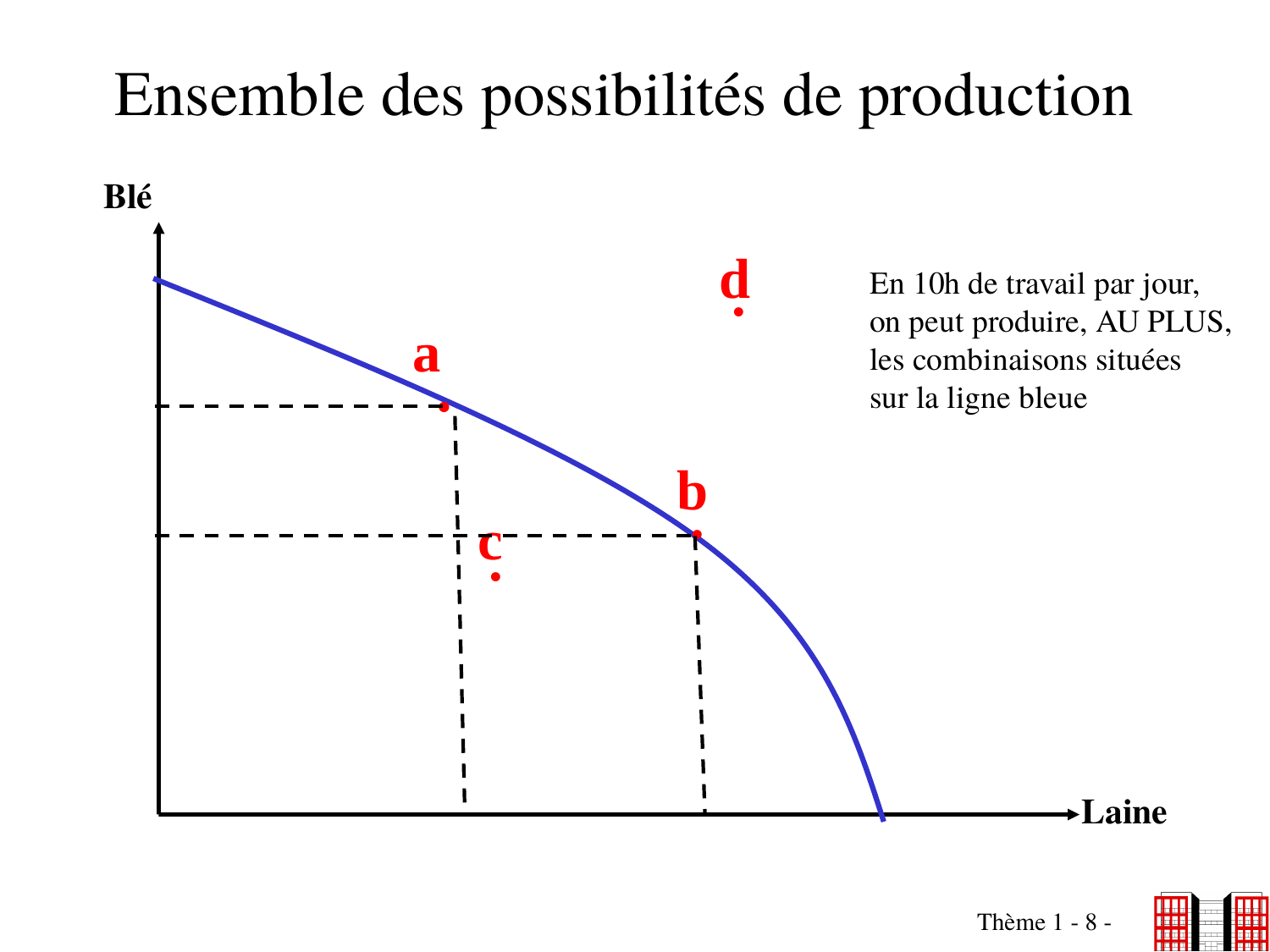

# Ensemble des possibilités de production
Blé

d
.
En 10h de travail par jour,
on peut produire, AU PLUS,
les combinaisons situées
sur la ligne bleue

a
.
b
.
c
.
Laine
Thème 1 - 8 -